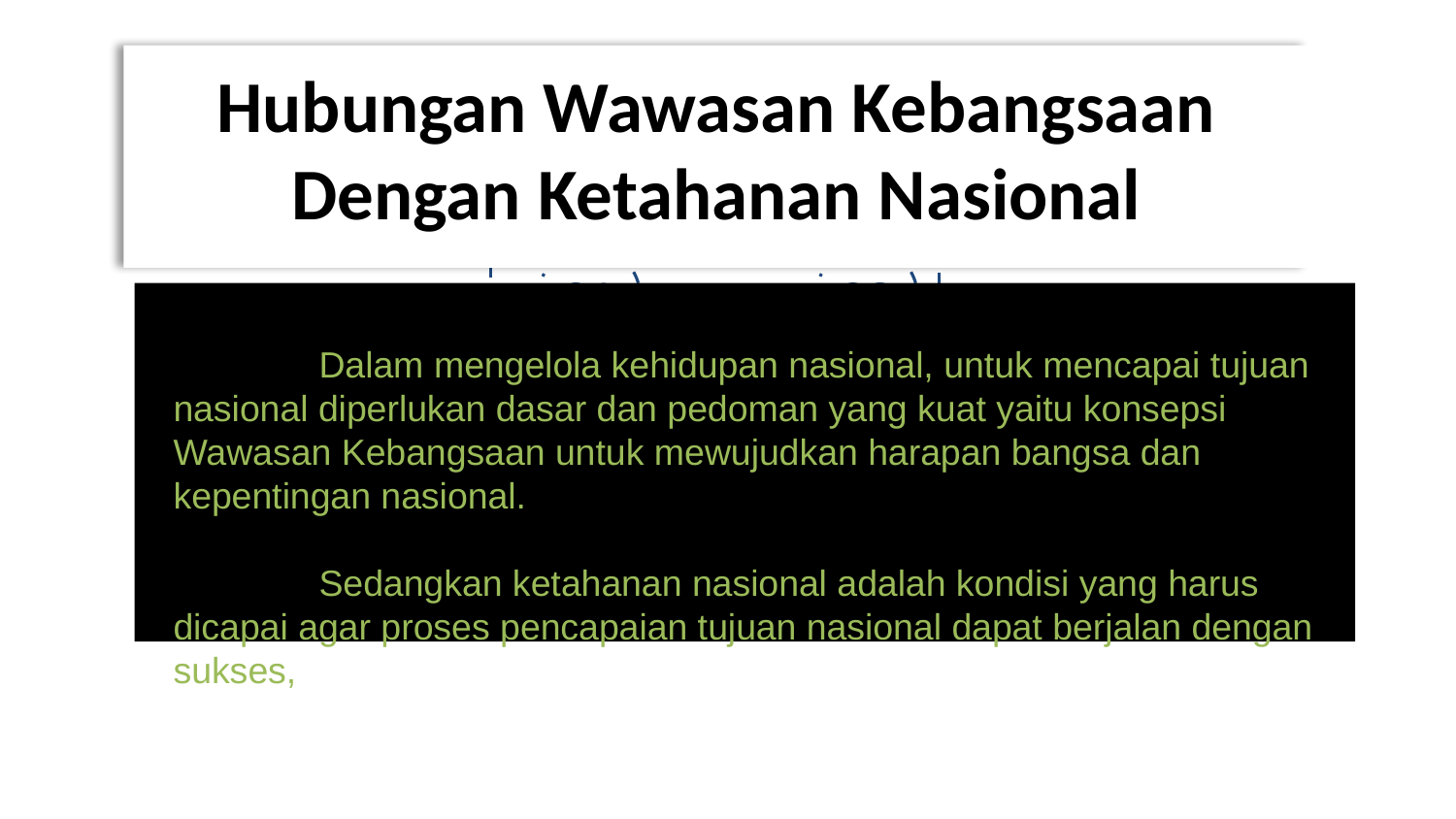

# Hubungan Wawasan Kebangsaan Dengan Ketahanan Nasional
Venus
Venus has a very toxic atmosphere
80%
01

Mars
Mars is full of iron oxide dust
30%
02

	Dalam mengelola kehidupan nasional, untuk mencapai tujuan nasional diperlukan dasar dan pedoman yang kuat yaitu konsepsi Wawasan Kebangsaan untuk mewujudkan harapan bangsa dan kepentingan nasional.

	Sedangkan ketahanan nasional adalah kondisi yang harus dicapai agar proses pencapaian tujuan nasional dapat berjalan dengan sukses,